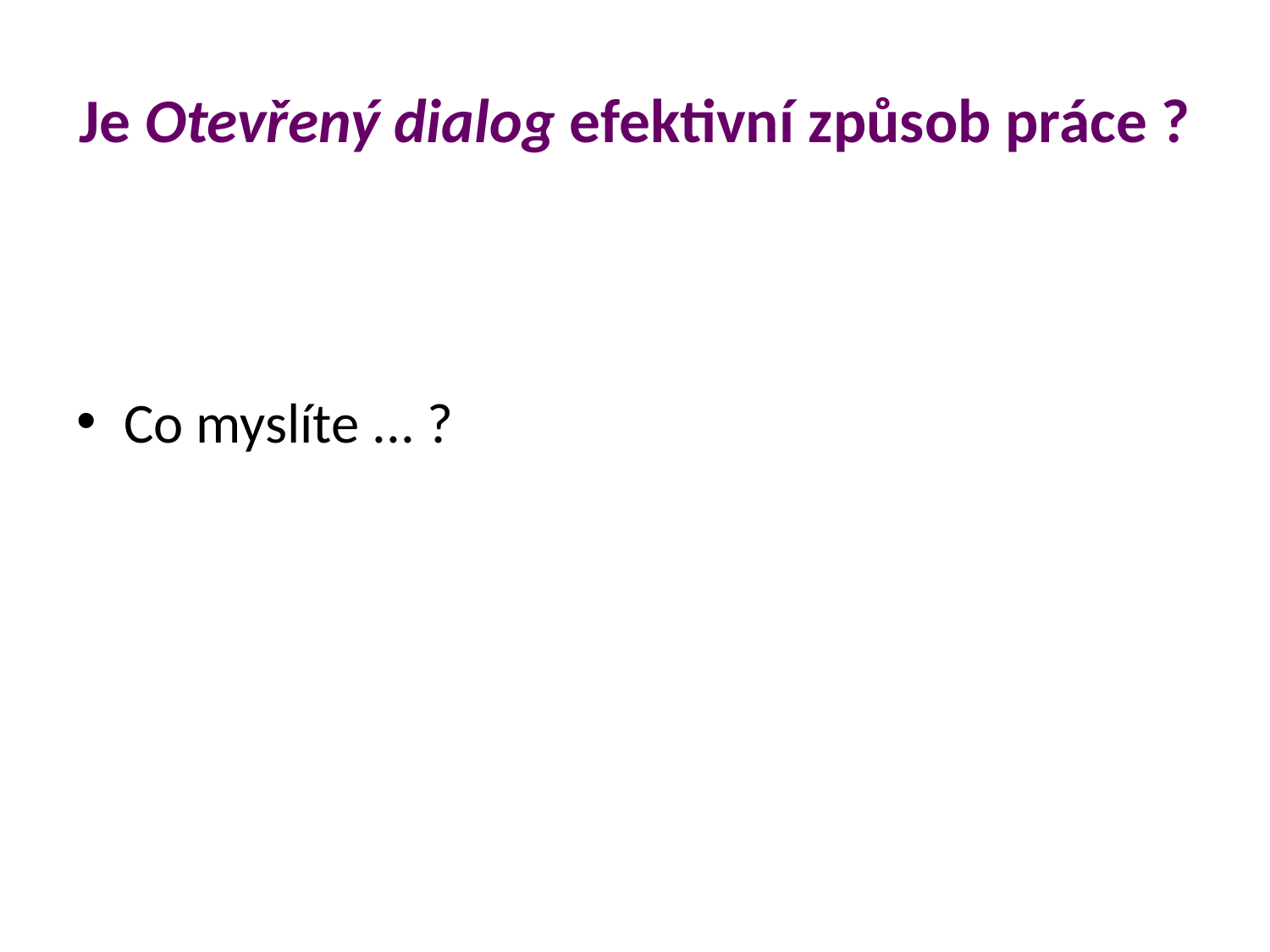

# Je Otevřený dialog efektivní způsob práce ?

Co myslíte ... ?